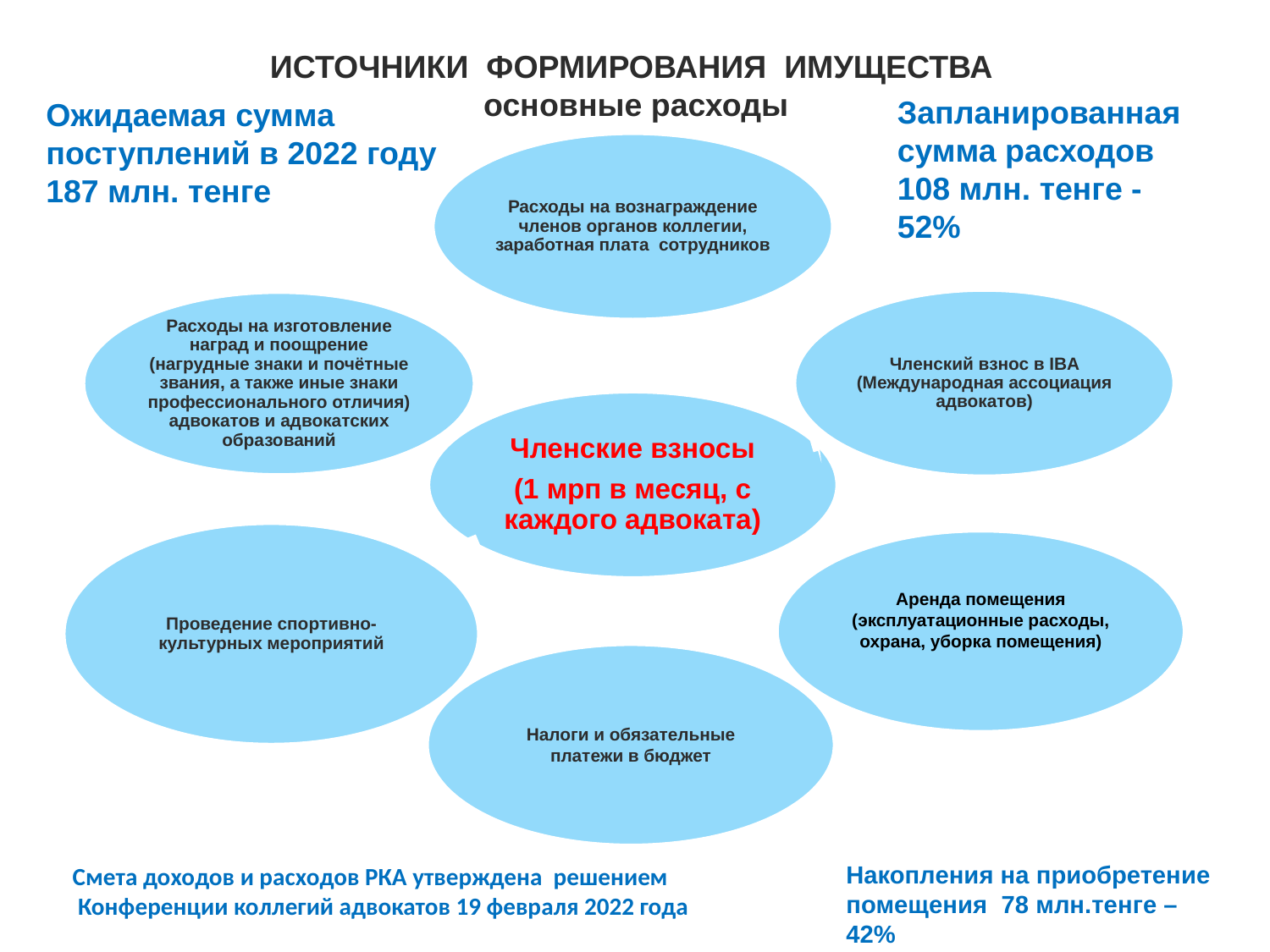

ИСТОЧНИКИ  ФОРМИРОВАНИЯ  ИМУЩЕСТВА
основные расходы
Запланированная сумма расходов  108 млн. тенге - 52%
Ожидаемая сумма
поступлений в 2022 году
187 млн. тенге
Членские взносы
(1 мрп в месяц, с каждого адвоката)

Расходы на вознаграждение членов органов коллегии, заработная плата  сотрудников

Членский взнос в IBA (Международная ассоциация адвокатов)

Проведение спортивно-культурных мероприятий

Расходы на изготовление наград и поощрение (нагрудные знаки и почётные звания, а также иные знаки профессионального отличия) адвокатов и адвокатских образований

Аренда помещения (эксплуатационные расходы, охрана, уборка помещения)

Налоги и обязательные платежи в бюджет
Накопления на приобретение помещения  78 млн.тенге – 42%
Смета доходов и расходов РКА утверждена  решением
 Конференции коллегий адвокатов 19 февраля 2022 года